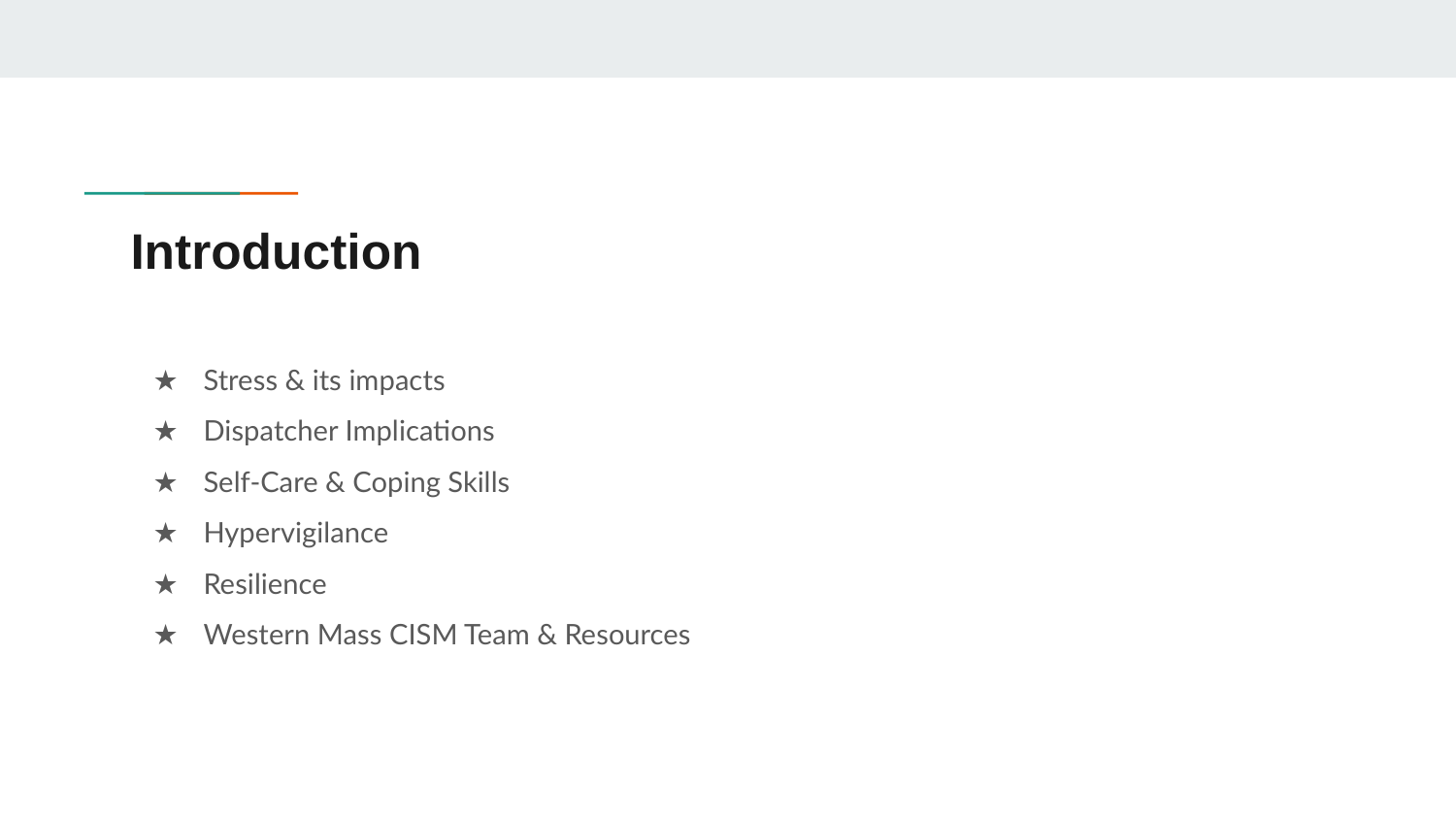

# Introduction
Stress & its impacts
Dispatcher Implications
Self-Care & Coping Skills
Hypervigilance
Resilience
Western Mass CISM Team & Resources